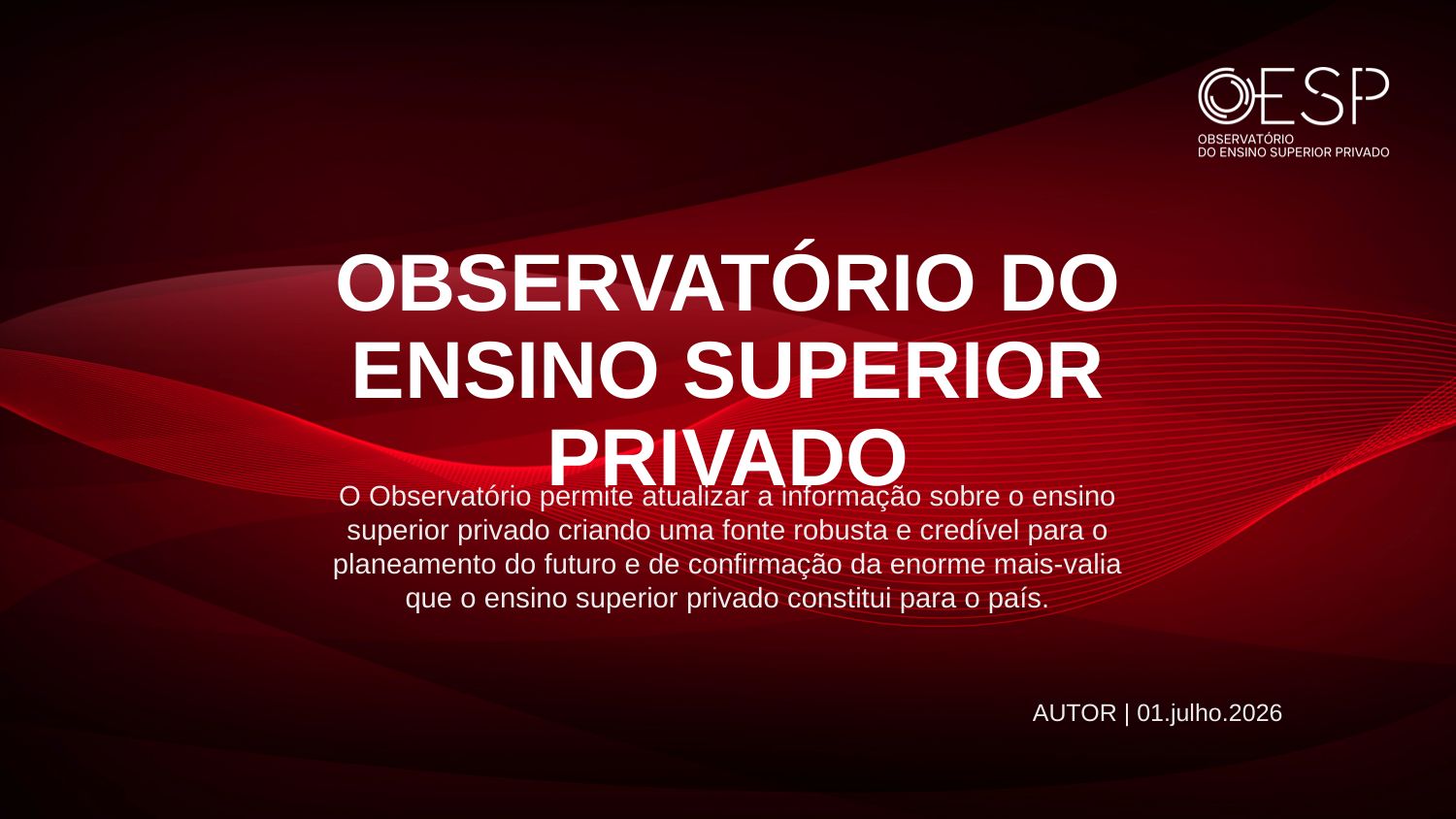

OBSERVATÓRIO DO ENSINO SUPERIOR PRIVADO
O Observatório permite atualizar a informação sobre o ensino superior privado criando uma fonte robusta e credível para o planeamento do futuro e de confirmação da enorme mais-valia que o ensino superior privado constitui para o país.
AUTOR | 01.julho.2026